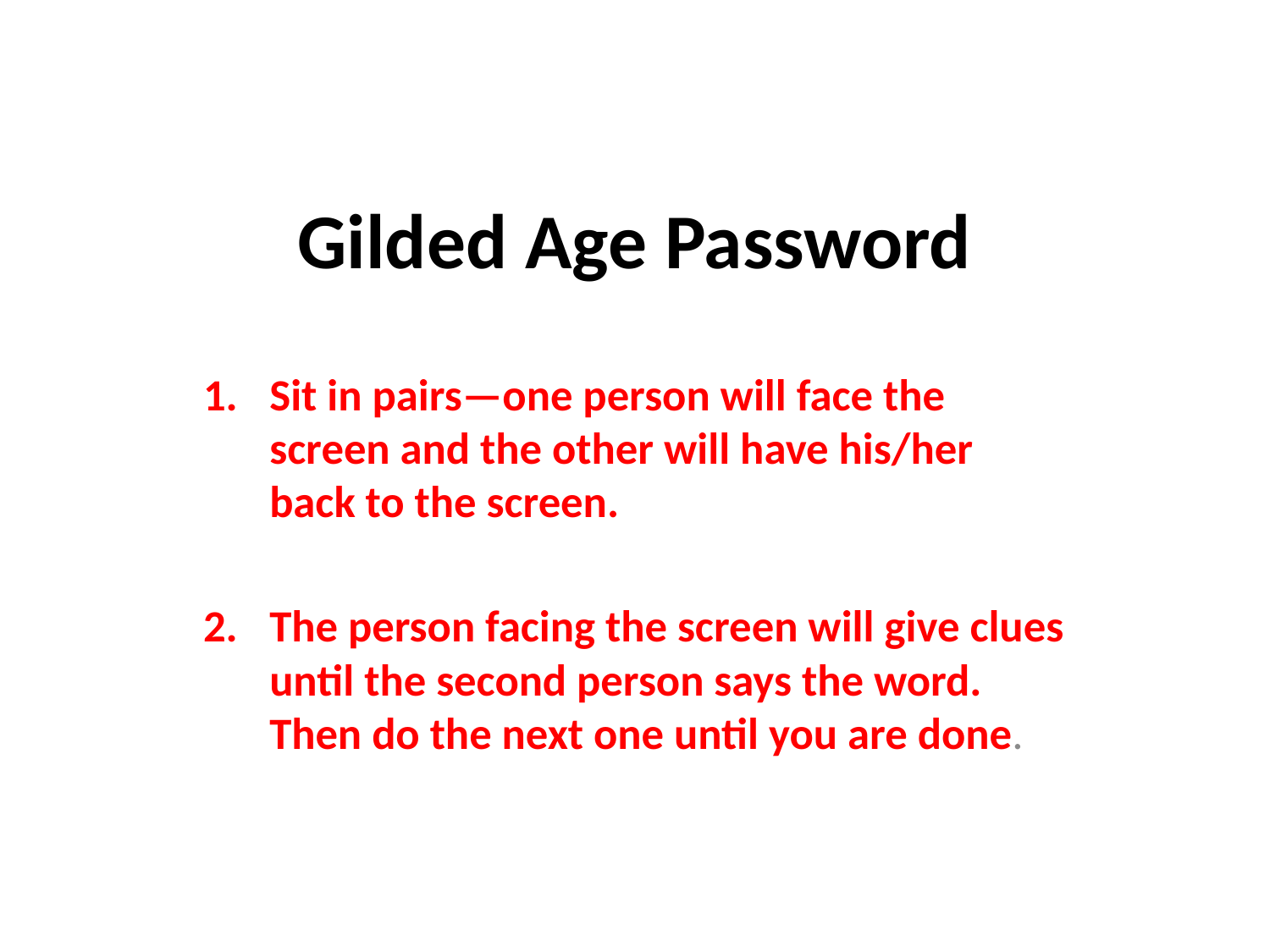

# Gilded Age Password
Sit in pairs—one person will face the screen and the other will have his/her back to the screen.

The person facing the screen will give clues until the second person says the word.  Then do the next one until you are done.